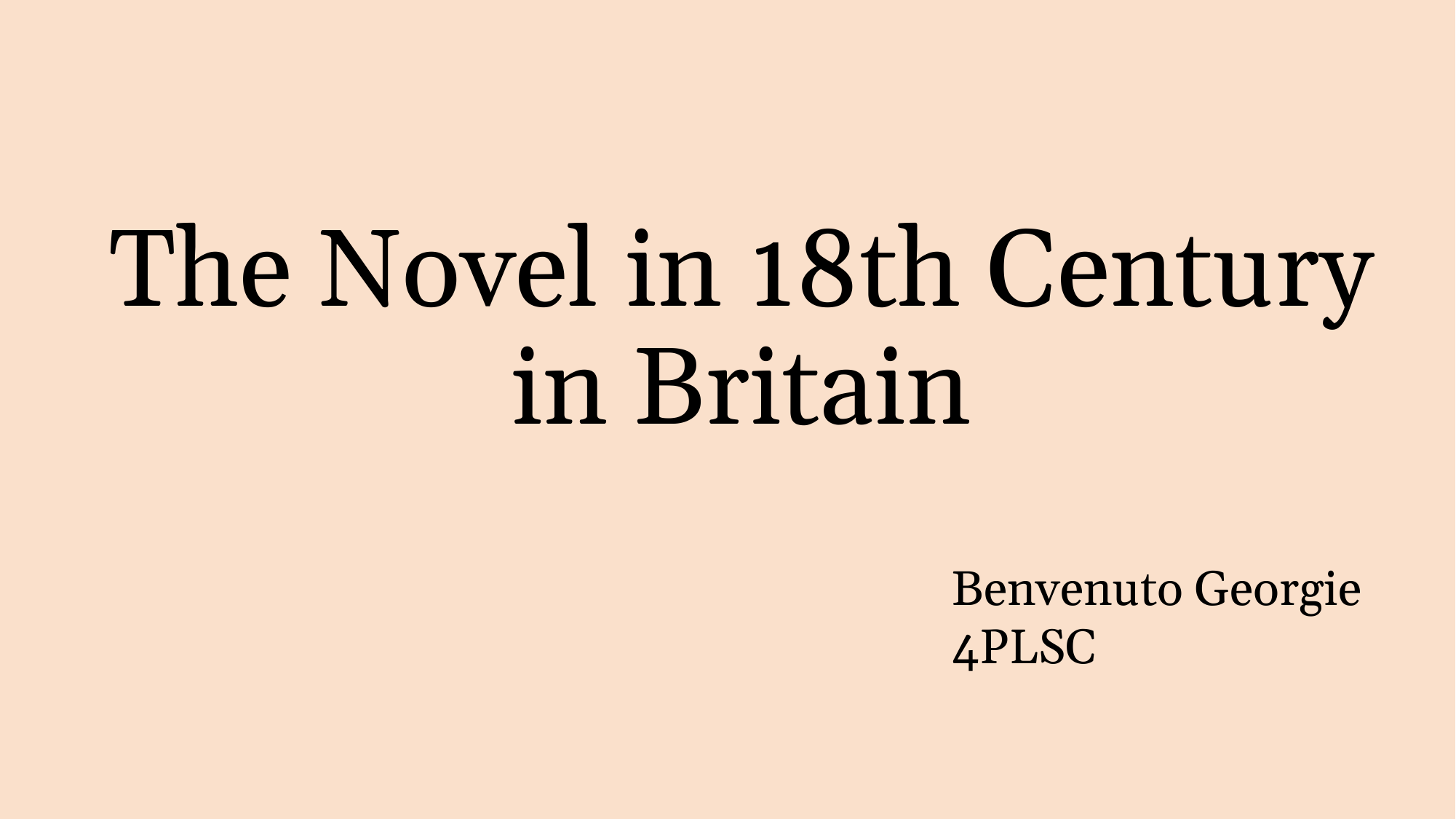

# The Novel in 18th Century in Britain
Benvenuto Georgie
4PLSC